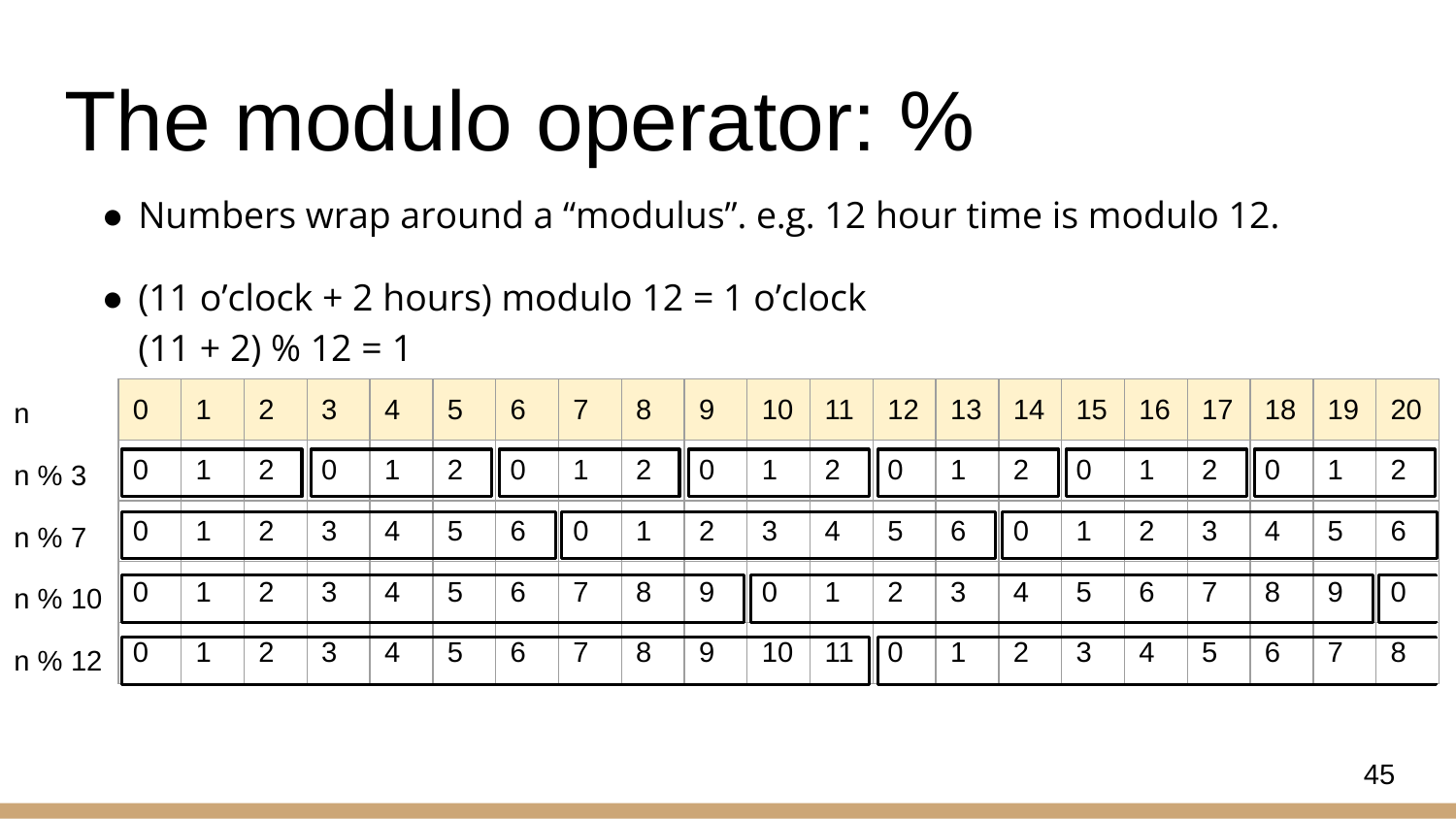

# The modulo operator: %
Numbers wrap around a “modulus”. e.g. 12 hour time is modulo 12.
(11 o’clock + 2 hours) modulo 12 = 1 o’clock
(11 + 2) % 12 = 1
| 0 | 1 | 2 | 3 | 4 | 5 | 6 | 7 | 8 | 9 | 10 | 11 | 12 | 13 | 14 | 15 | 16 | 17 | 18 | 19 | 20 |
| --- | --- | --- | --- | --- | --- | --- | --- | --- | --- | --- | --- | --- | --- | --- | --- | --- | --- | --- | --- | --- |
| 0 | 1 | 2 | 0 | 1 | 2 | 0 | 1 | 2 | 0 | 1 | 2 | 0 | 1 | 2 | 0 | 1 | 2 | 0 | 1 | 2 |
| 0 | 1 | 2 | 3 | 4 | 5 | 6 | 0 | 1 | 2 | 3 | 4 | 5 | 6 | 0 | 1 | 2 | 3 | 4 | 5 | 6 |
| 0 | 1 | 2 | 3 | 4 | 5 | 6 | 7 | 8 | 9 | 0 | 1 | 2 | 3 | 4 | 5 | 6 | 7 | 8 | 9 | 0 |
| 0 | 1 | 2 | 3 | 4 | 5 | 6 | 7 | 8 | 9 | 10 | 11 | 0 | 1 | 2 | 3 | 4 | 5 | 6 | 7 | 8 |
n
n % 3

n % 7

n % 10

n % 12

45